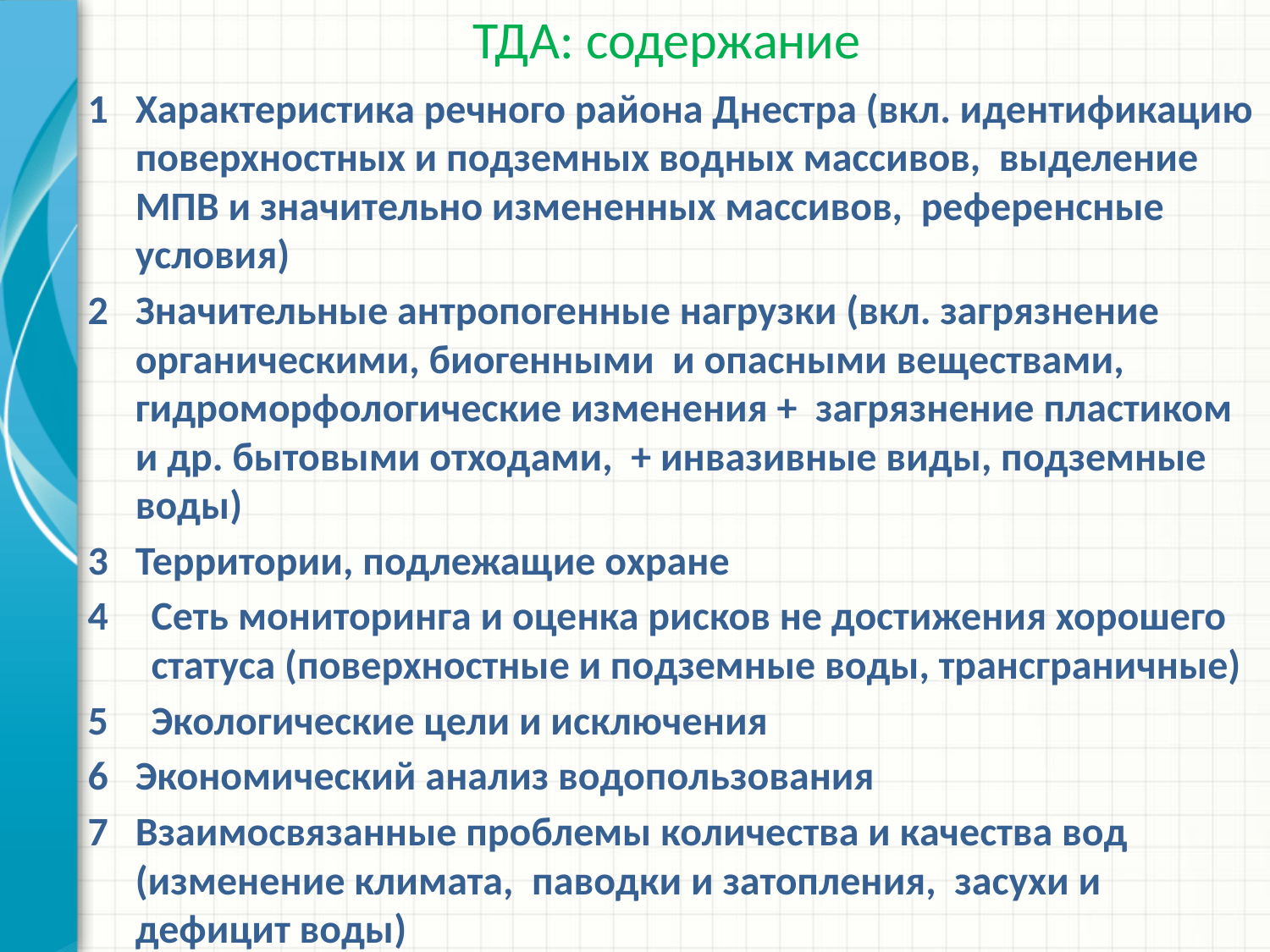

# ТДА: содержание
Характеристика речного района Днестра (вкл. идентификацию поверхностных и подземных водных массивов,  выделение МПВ и значительно измененных массивов,  референсные условия)
2	Значительные антропогенные нагрузки (вкл. загрязнение органическими, биогенными  и опасными веществами,  гидроморфологические изменения +  загрязнение пластиком и др. бытовыми отходами,  + инвазивные виды, подземные воды)
Территории, подлежащие охране
Сеть мониторинга и оценка рисков не достижения хорошего статуса (поверхностные и подземные воды, трансграничные)
Экологические цели и исключения
Экономический анализ водопользования
Взаимосвязанные проблемы количества и качества вод (изменение климата,  паводки и затопления,  засухи и дефицит воды)